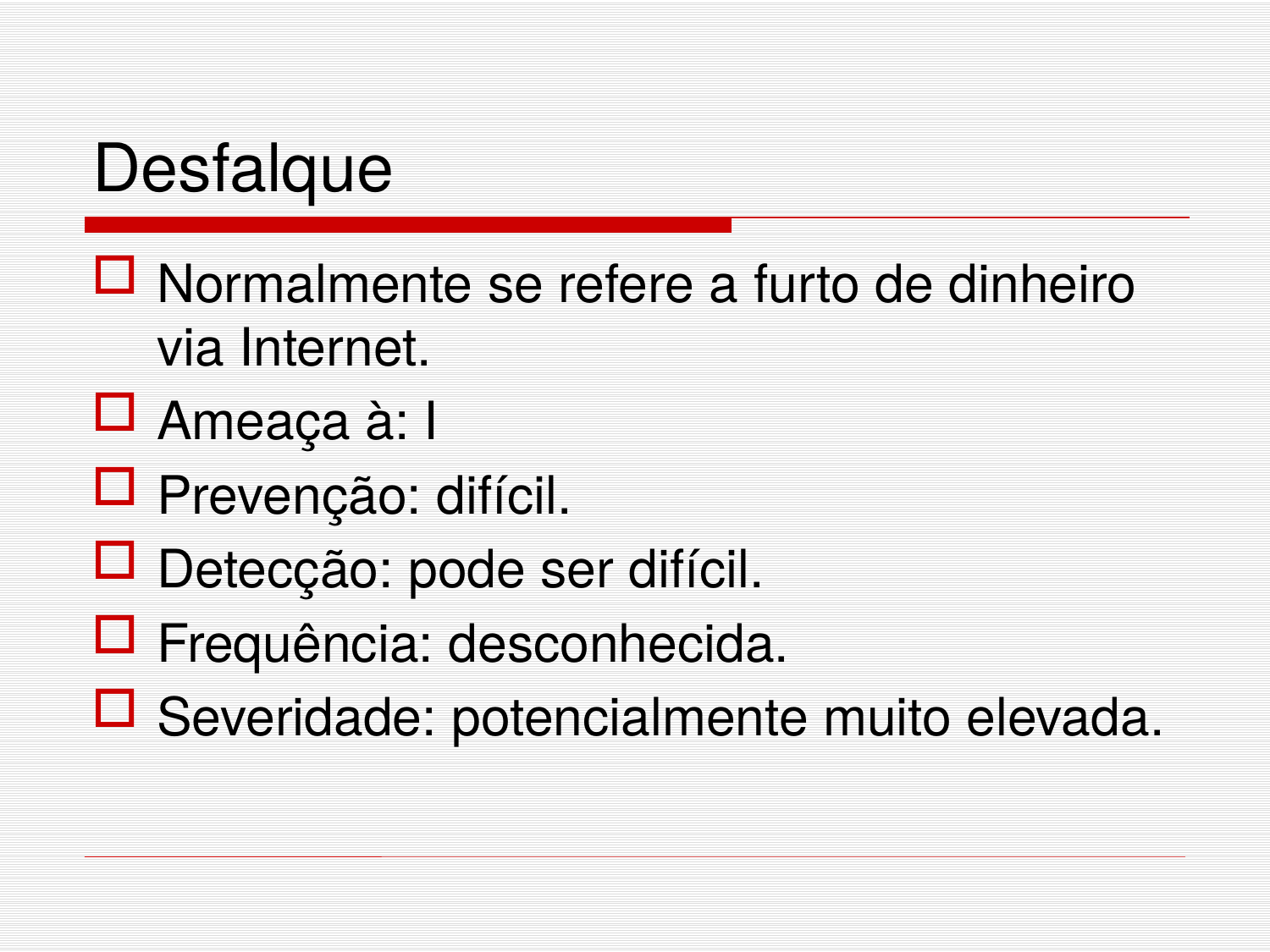

# Desfalque
Normalmente se refere a furto de dinheiro via Internet.
Ameaça à: I
Prevenção: difícil.
Detecção: pode ser difícil.
Frequência: desconhecida.
Severidade: potencialmente muito elevada.